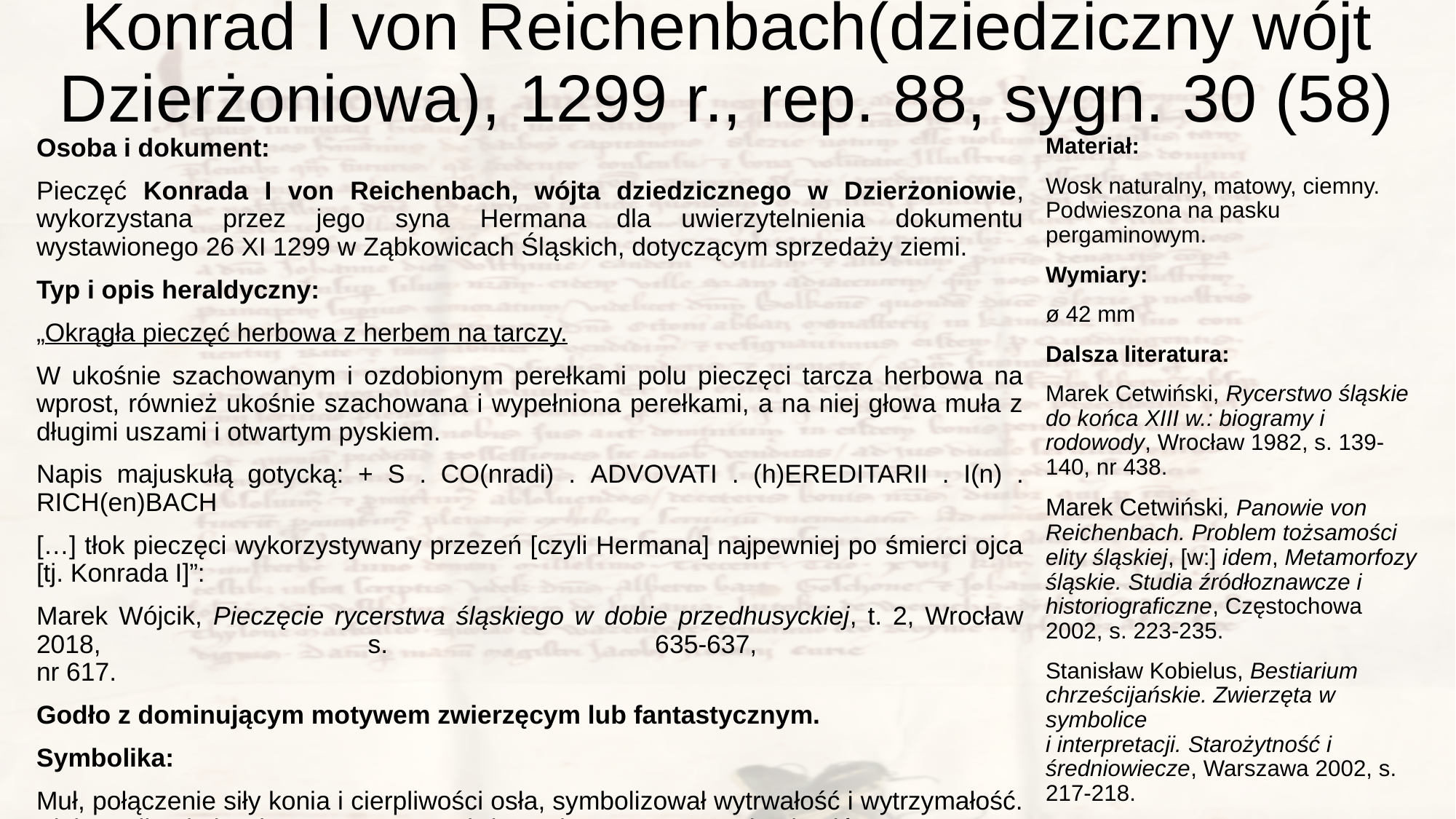

# Konrad I von Reichenbach(dziedziczny wójt Dzierżoniowa), 1299 r., rep. 88, sygn. 30 (58)
Osoba i dokument:
Pieczęć Konrada I von Reichenbach, wójta dziedzicznego w Dzierżoniowie, wykorzystana przez jego syna Hermana dla uwierzytelnienia dokumentu wystawionego 26 XI 1299 w Ząbkowicach Śląskich, dotyczącym sprzedaży ziemi.
Typ i opis heraldyczny:
„Okrągła pieczęć herbowa z herbem na tarczy.
W ukośnie szachowanym i ozdobionym perełkami polu pieczęci tarcza herbowa na wprost, również ukośnie szachowana i wypełniona perełkami, a na niej głowa muła z długimi uszami i otwartym pyskiem.
Napis majuskułą gotycką: + S . CO(nradi) . ADVOVATI . (h)EREDITARII . I(n) . RICH(en)BACH
[…] tłok pieczęci wykorzystywany przezeń [czyli Hermana] najpewniej po śmierci ojca [tj. Konrada I]”:
Marek Wójcik, Pieczęcie rycerstwa śląskiego w dobie przedhusyckiej, t. 2, Wrocław 2018, s. 635-637,
nr 617.
Godło z dominującym motywem zwierzęcym lub fantastycznym.
Symbolika:
Muł, połączenie siły konia i cierpliwości osła, symbolizował wytrwałość i wytrzymałość. Białe mulice były używane przez papieży podczas uroczystych wjazdów, w szerszym kontekście muł jako krzyżówka różnych gatunków, stanowił symbol Kościoła jako tworu powstałego z wymieszania różnych narodów.
Materiał:
Wosk naturalny, matowy, ciemny. Podwieszona na pasku pergaminowym.
Wymiary:
ø 42 mm
Dalsza literatura:
Marek Cetwiński, Rycerstwo śląskie do końca XIII w.: biogramy i rodowody, Wrocław 1982, s. 139-140, nr 438.
Marek Cetwiński, Panowie von Reichenbach. Problem tożsamości elity śląskiej, [w:] idem, Metamorfozy śląskie. Studia źródłoznawcze i historiograficzne, Częstochowa 2002, s. 223-235.
Stanisław Kobielus, Bestiarium chrześcijańskie. Zwierzęta w symbolice
i interpretacji. Starożytność i średniowiecze, Warszawa 2002, s. 217-218.
Roman Stelmach, Katalog średniowiecznych dokumentów przechowywanych
w Archiwum Państwowym we Wrocławiu, Racibórz 2014, s. 67, nr 859.